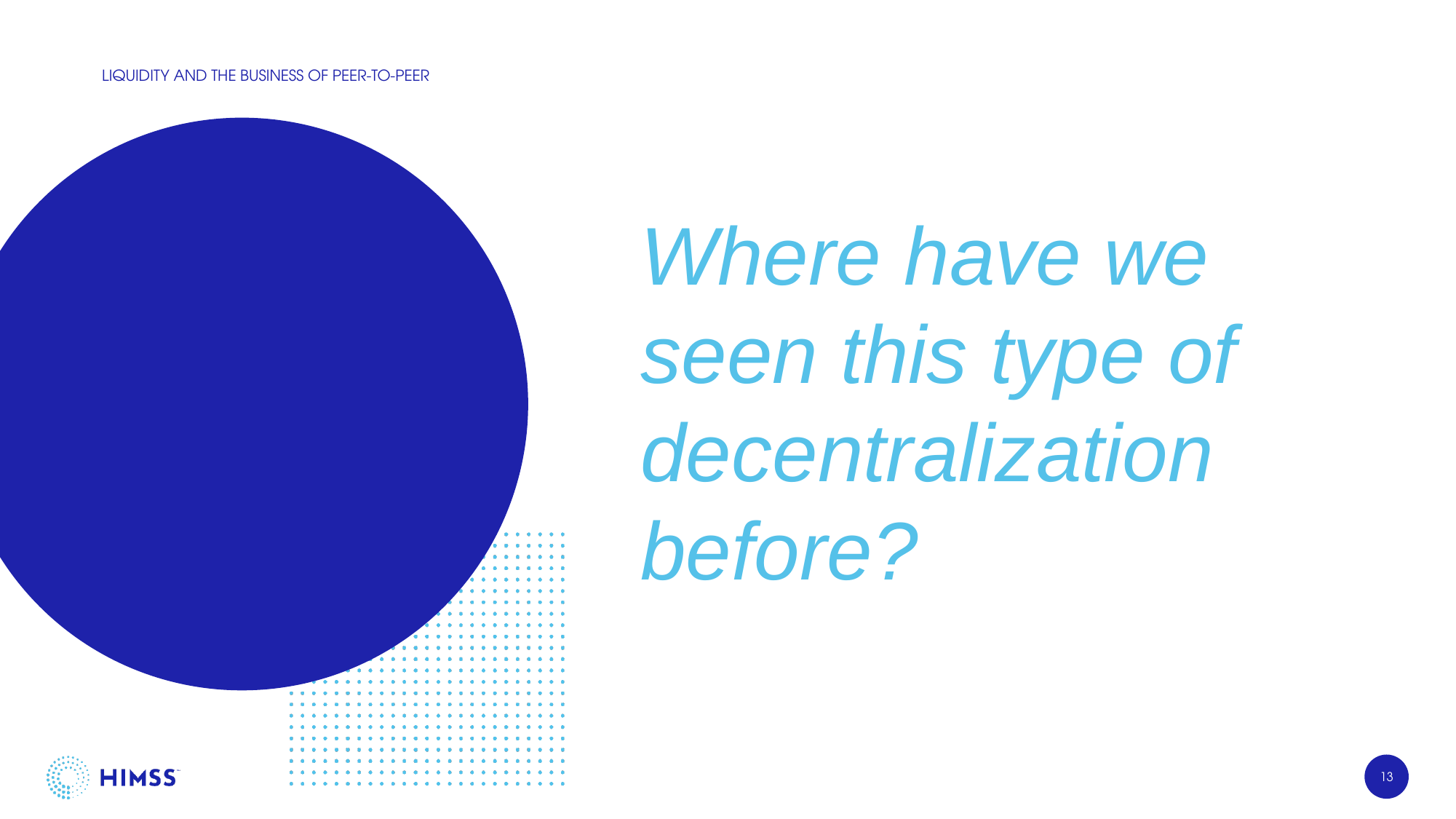

# Where have we seen this type of decentralization before?
13